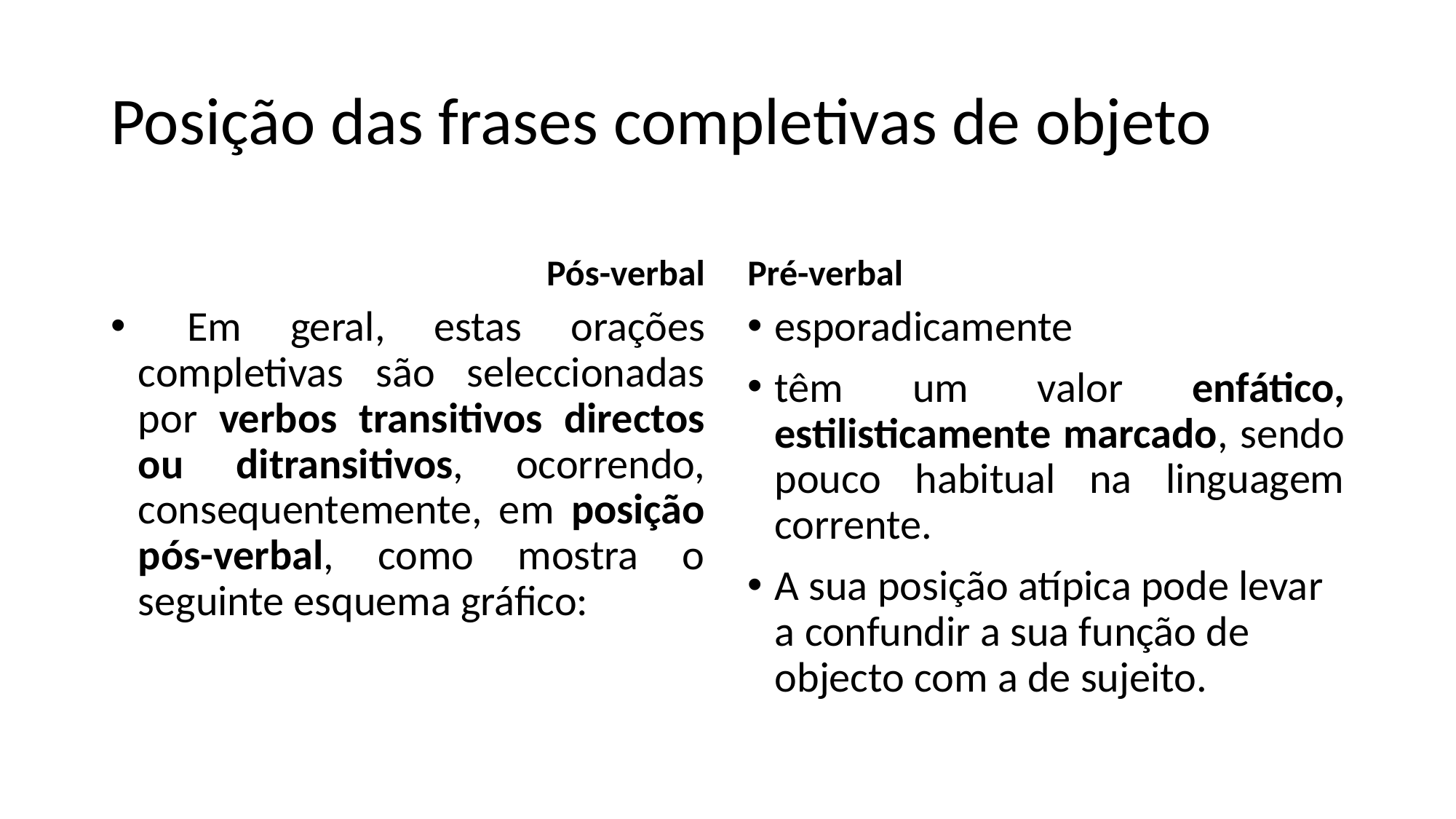

Posição das frases completivas de objeto
Pós-verbal
Pré-verbal
 Em geral, estas orações completivas são seleccionadas por verbos transitivos directos ou ditransitivos, ocorrendo, consequentemente, em posição pós-verbal, como mostra o seguinte esquema gráfico:

esporadicamente
têm um valor enfático, estilisticamente marcado, sendo pouco habitual na linguagem corrente.
A sua posição atípica pode levar a confundir a sua função de objecto com a de sujeito.